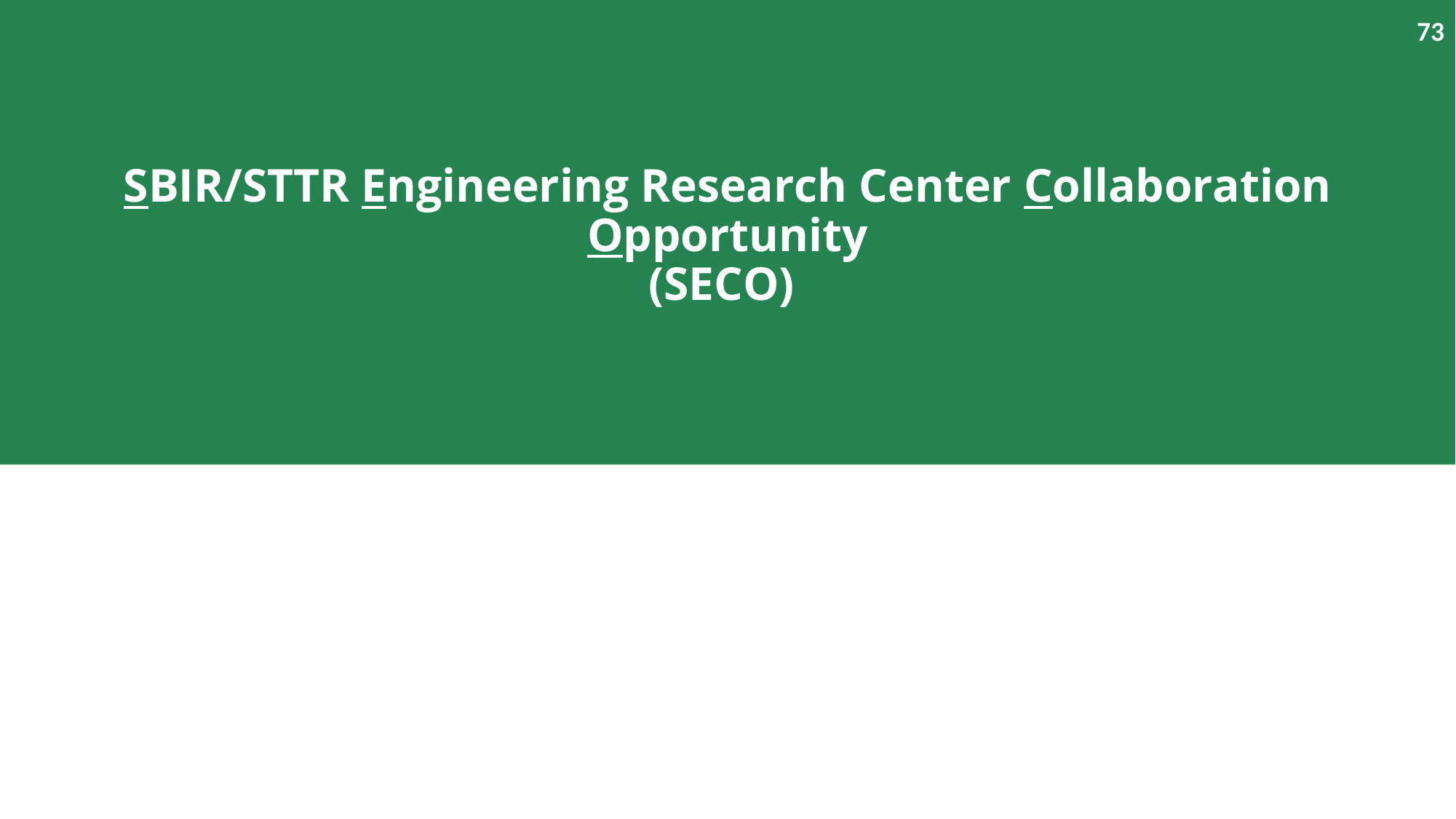

73
# SBIR/STTR Engineering Research Center Collaboration Opportunity (SECO)